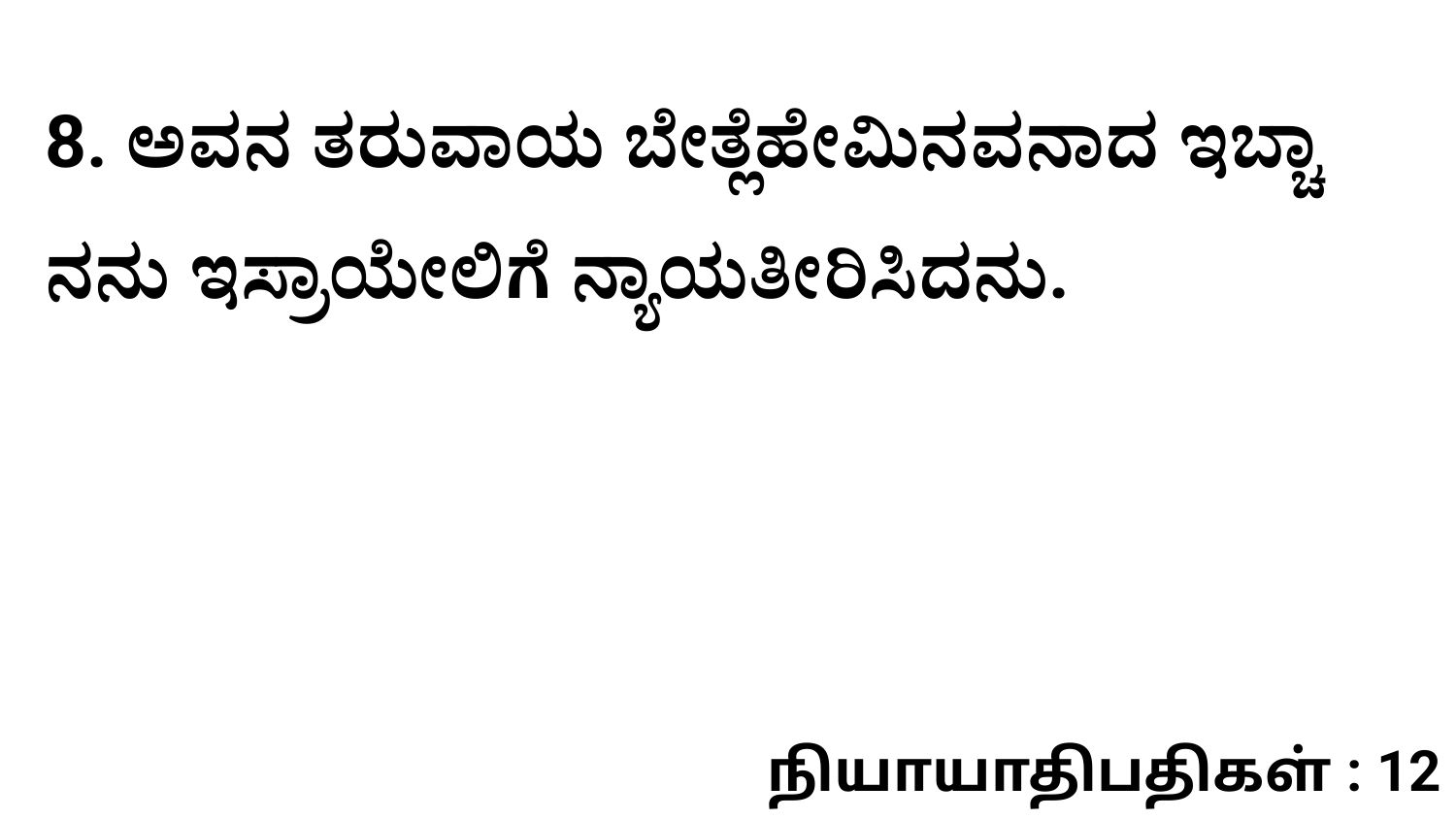

8. ಅವನ ತರುವಾಯ ಬೇತ್ಲೆಹೇಮಿನವನಾದ ಇಬ್ಚಾ ನನು ಇಸ್ರಾಯೇಲಿಗೆ ನ್ಯಾಯತೀರಿಸಿದನು.
நியாயாதிபதிகள் : 12